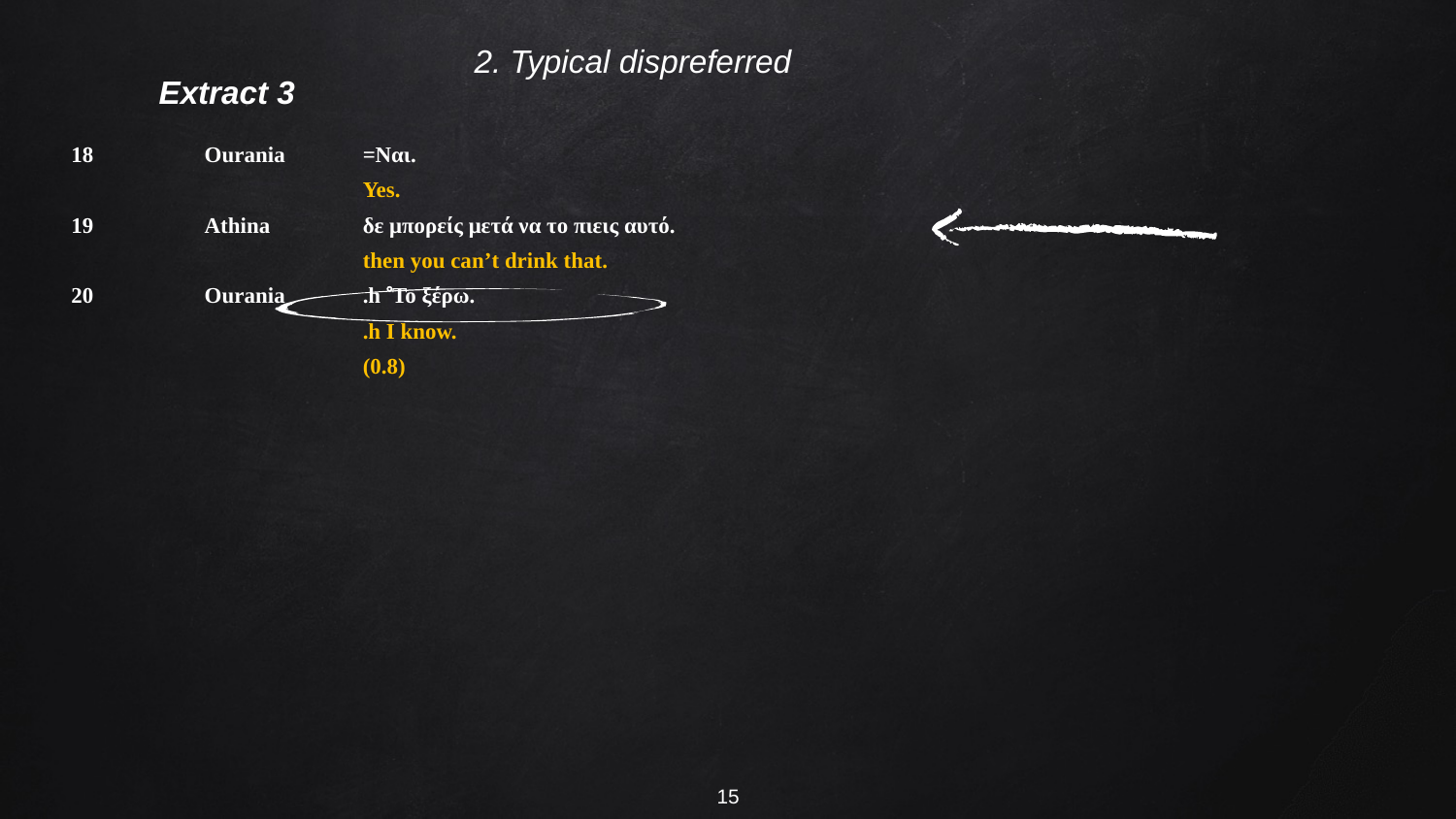

# 2. Typical dispreferred
Extract 3

| 18 |  | Ourania | =Ναι. |
| --- | --- | --- | --- |
|  |  |  | Yes. |
| 19 |  | Athina | δε μπορείς μετά να το πιεις αυτό. |
|  |  |  | then you can’t drink that. |
| 20 |  | Ourania | .h °Το ξέρω. |
|  |  |  | .h I know. |
|  |  |  | (0.8) |

15